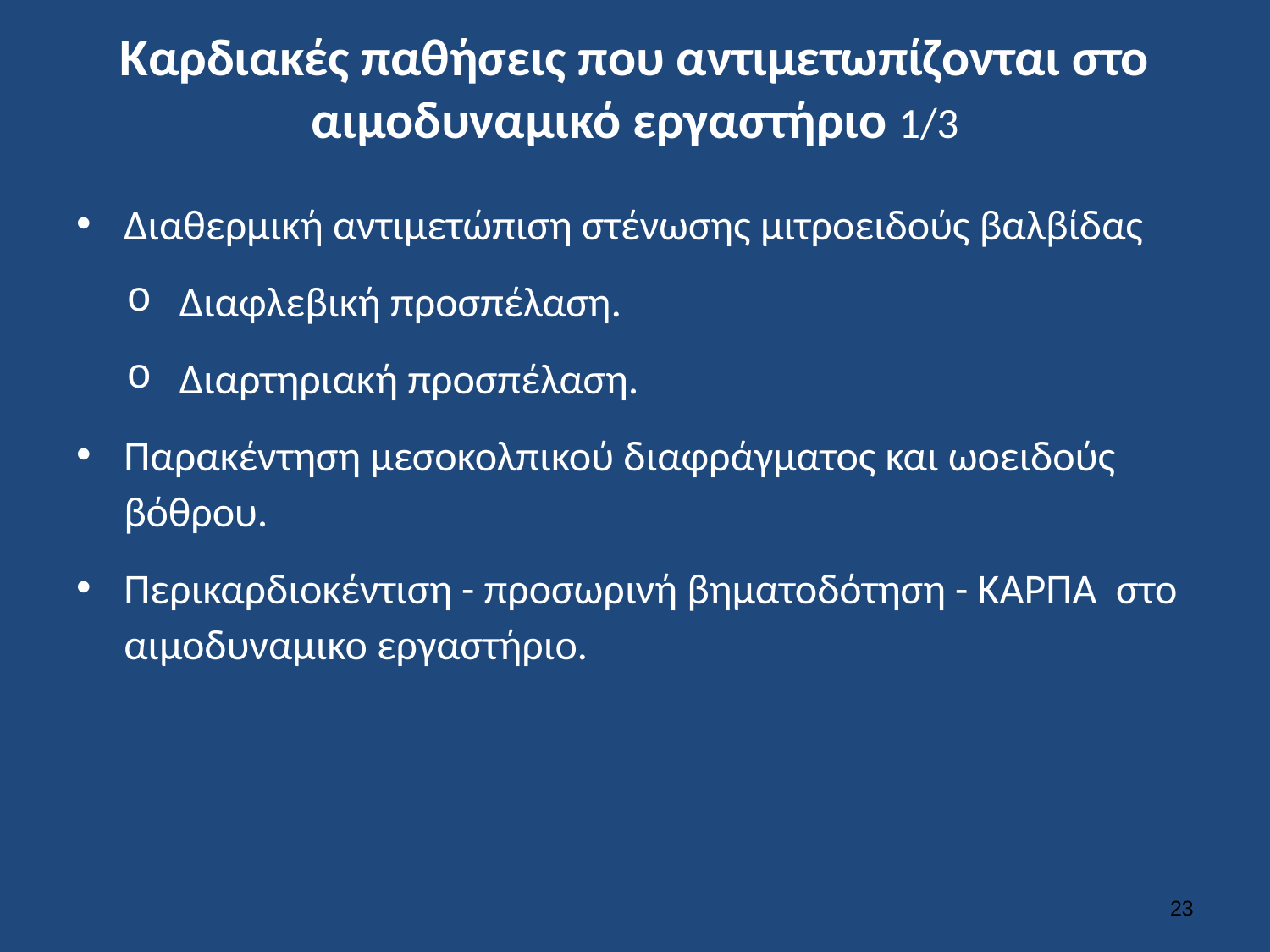

# Καρδιακές παθήσεις που αντιμετωπίζονται στο αιμοδυναμικό εργαστήριο 1/3
Διαθερμική αντιμετώπιση στένωσης μιτροειδούς βαλβίδας
Διαφλεβική προσπέλαση.
Διαρτηριακή προσπέλαση.
Παρακέντηση μεσοκολπικού διαφράγματος και ωοειδούς βόθρου.
Περικαρδιοκέντιση - προσωρινή βηματοδότηση - ΚΑΡΠΑ  στο  αιμοδυναμικο εργαστήριο.

23